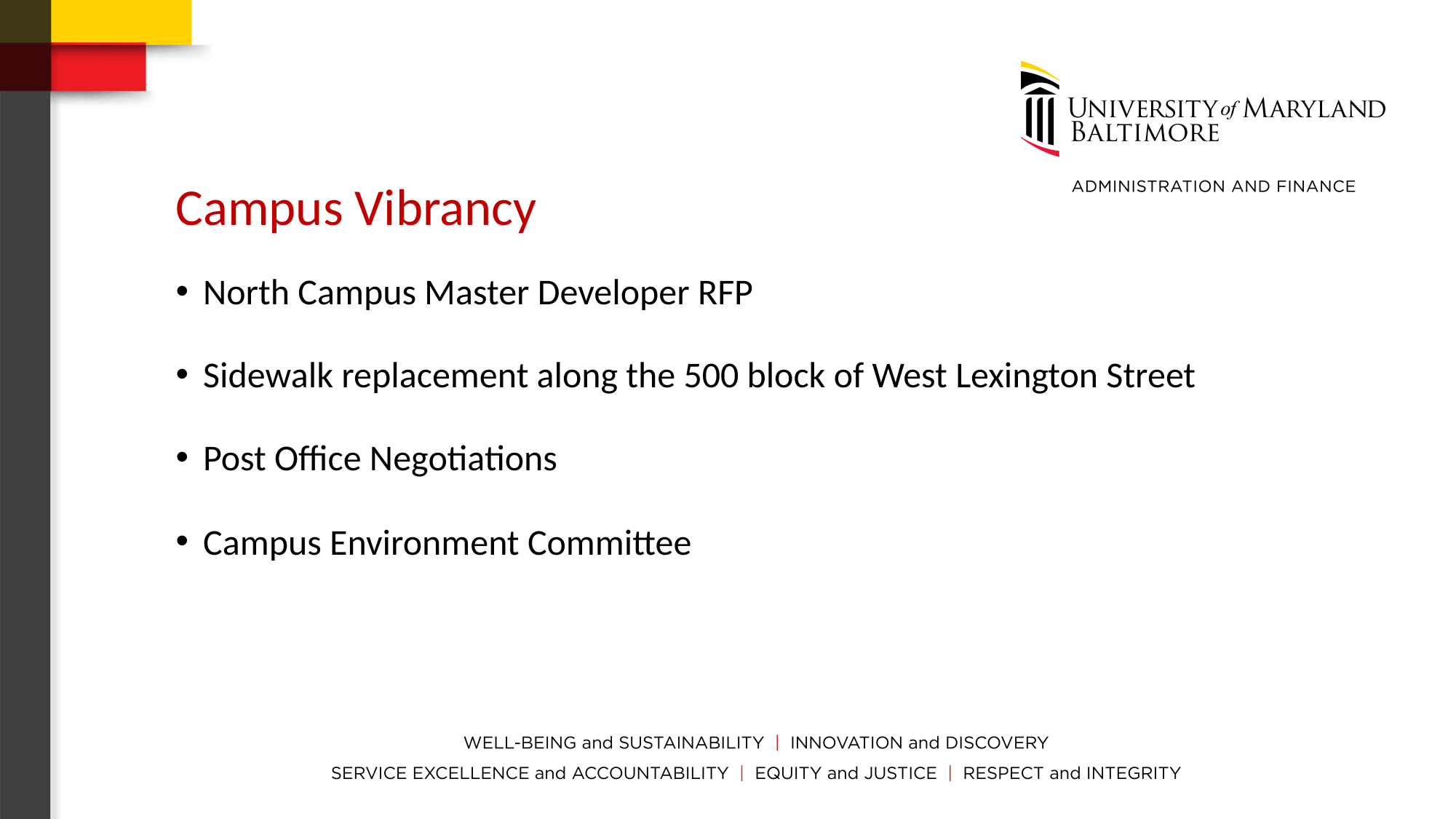

# Campus Vibrancy
North Campus Master Developer RFP

Sidewalk replacement along the 500 block of West Lexington Street

Post Office Negotiations

Campus Environment Committee